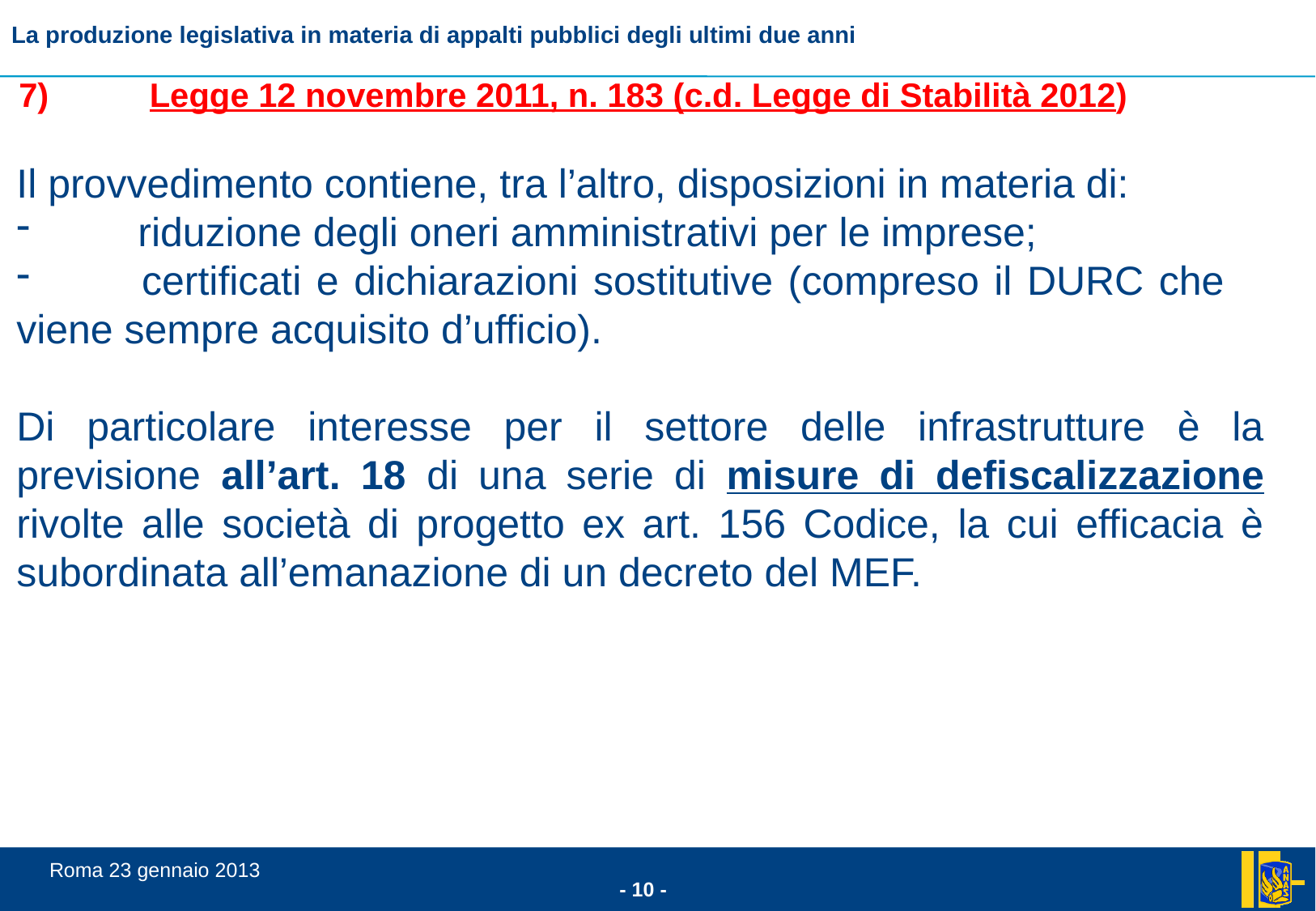

# 7)	 Legge 12 novembre 2011, n. 183 (c.d. Legge di Stabilità 2012)
Il provvedimento contiene, tra l’altro, disposizioni in materia di:
 	riduzione degli oneri amministrativi per le imprese;
 	certificati e dichiarazioni sostitutive (compreso il DURC che 	viene sempre acquisito d’ufficio).

Di particolare interesse per il settore delle infrastrutture è la previsione all’art. 18 di una serie di misure di defiscalizzazione rivolte alle società di progetto ex art. 156 Codice, la cui efficacia è subordinata all’emanazione di un decreto del MEF.